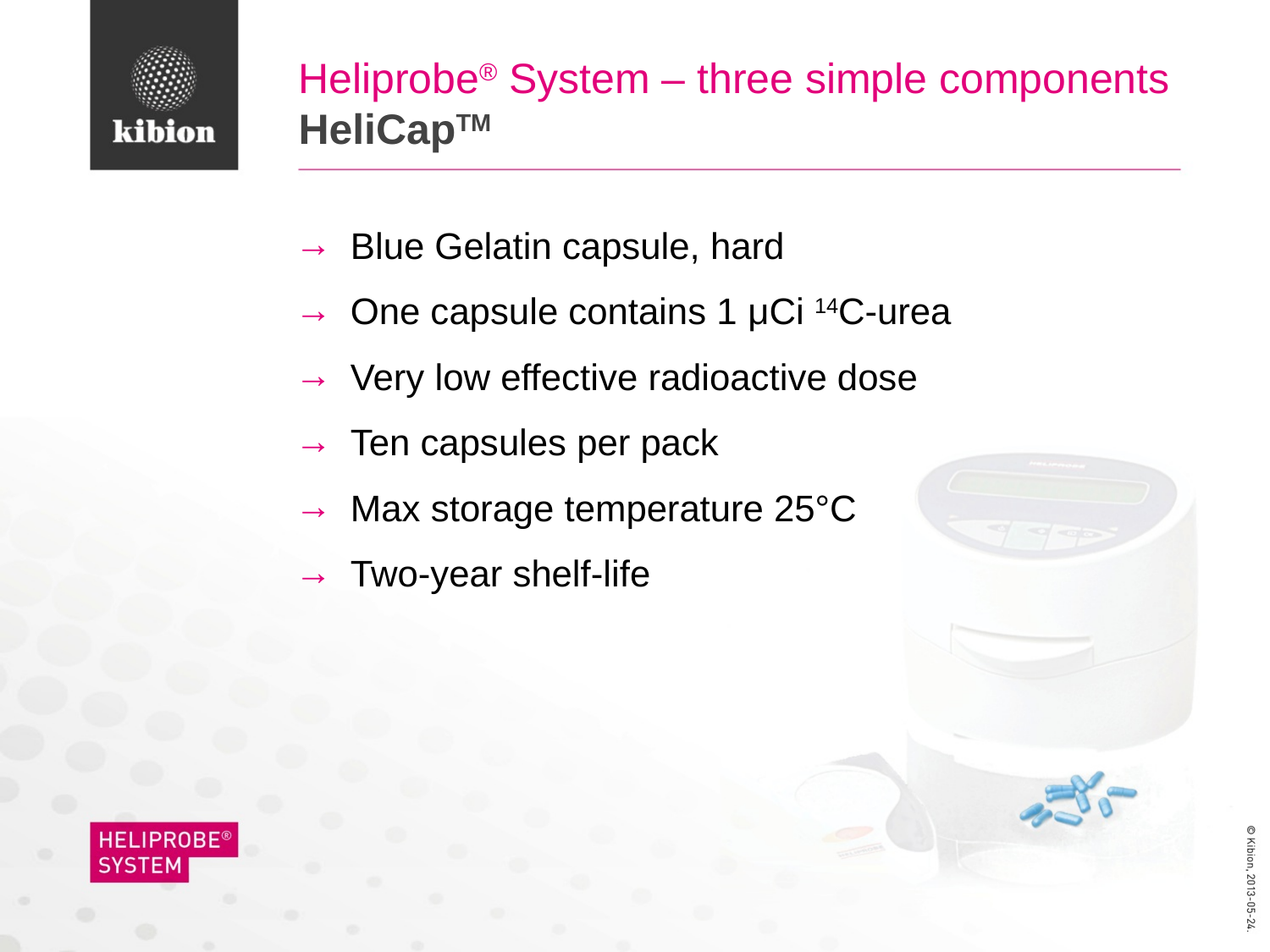

# Heliprobe® System – three simple components HeliCapTM
Blue Gelatin capsule, hard
One capsule contains 1 μCi 14C-urea
Very low effective radioactive dose
Ten capsules per pack
Max storage temperature 25°C
Two-year shelf-life